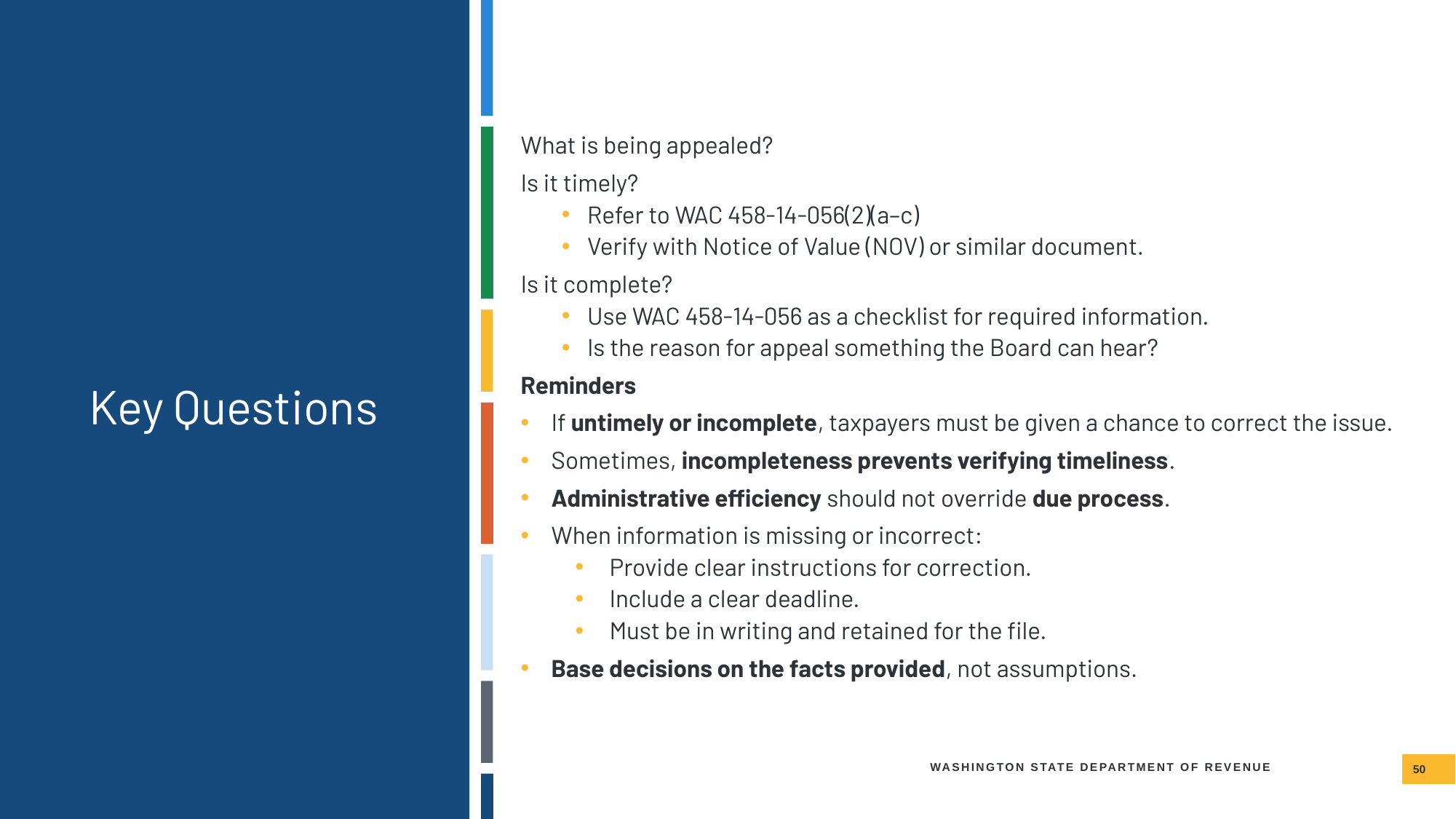

What is being appealed?
Is it timely?
Refer to WAC 458-14-056(2)(a–c)
Verify with Notice of Value (NOV) or similar document.
Is it complete?
Use WAC 458-14-056 as a checklist for required information.
Is the reason for appeal something the Board can hear?
Reminders
If untimely or incomplete, taxpayers must be given a chance to correct the issue.
Sometimes, incompleteness prevents verifying timeliness.
Administrative efficiency should not override due process.
When information is missing or incorrect:
Provide clear instructions for correction.
Include a clear deadline.
Must be in writing and retained for the file.
Base decisions on the facts provided, not assumptions.
Key Questions